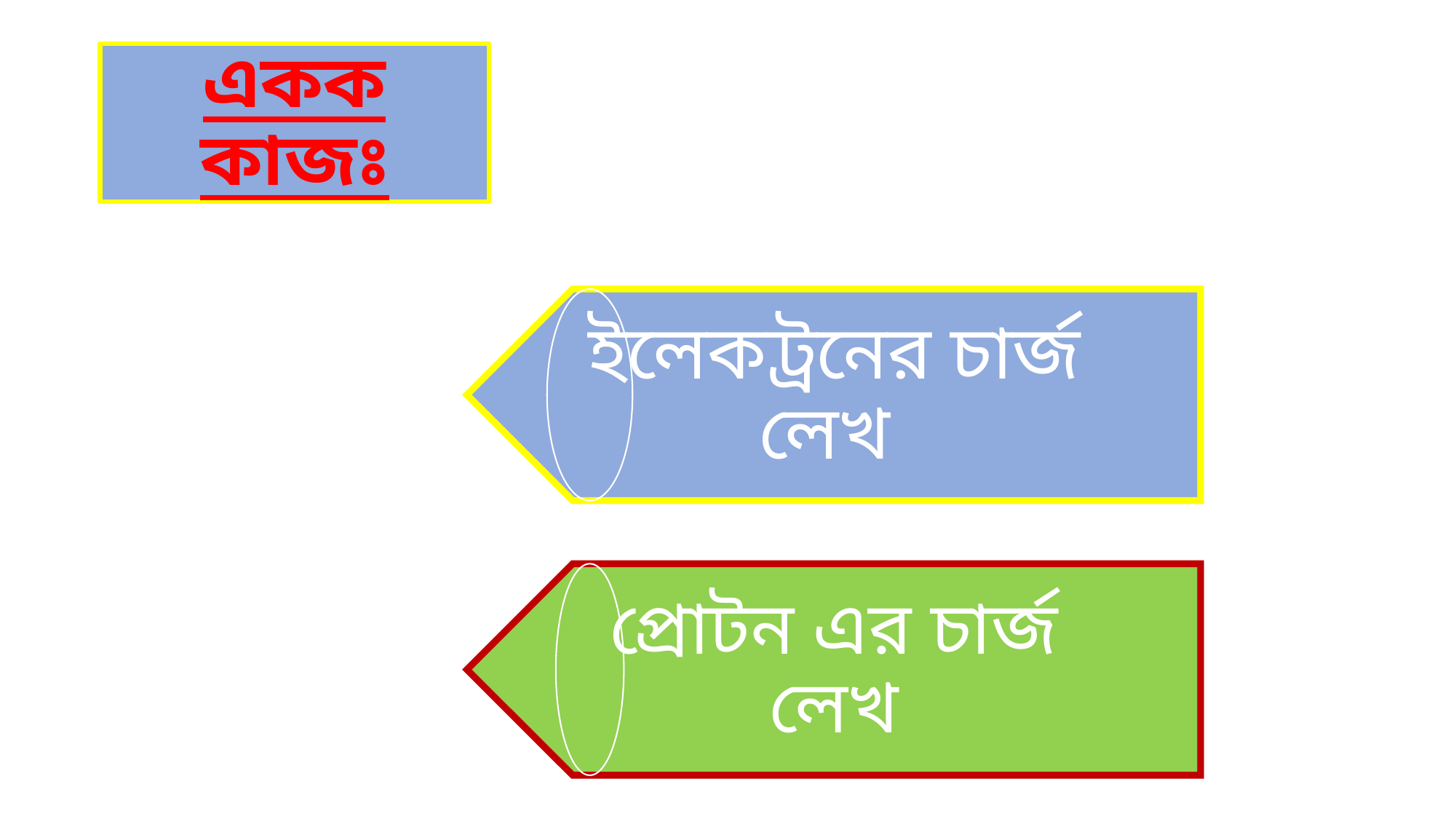

# একক কাজঃ
ইলেকট্রনের চার্জ লেখ
প্রোটন এর চার্জ লেখ